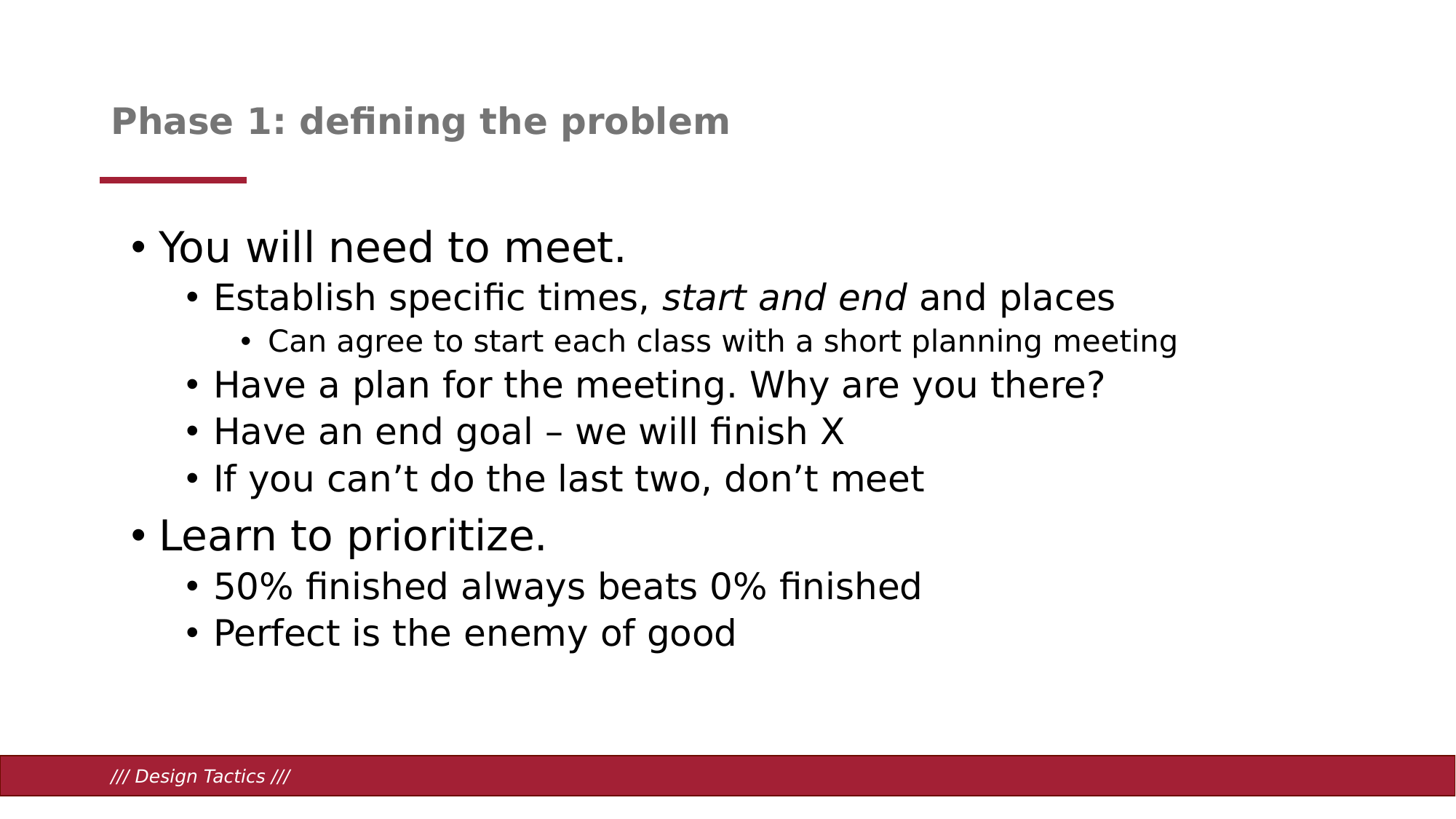

# Phase 1: defining the problem
You will need to meet.
Establish specific times, start and end and places
Can agree to start each class with a short planning meeting
Have a plan for the meeting. Why are you there?
Have an end goal – we will finish X
If you can’t do the last two, don’t meet
Learn to prioritize.
50% finished always beats 0% finished
Perfect is the enemy of good